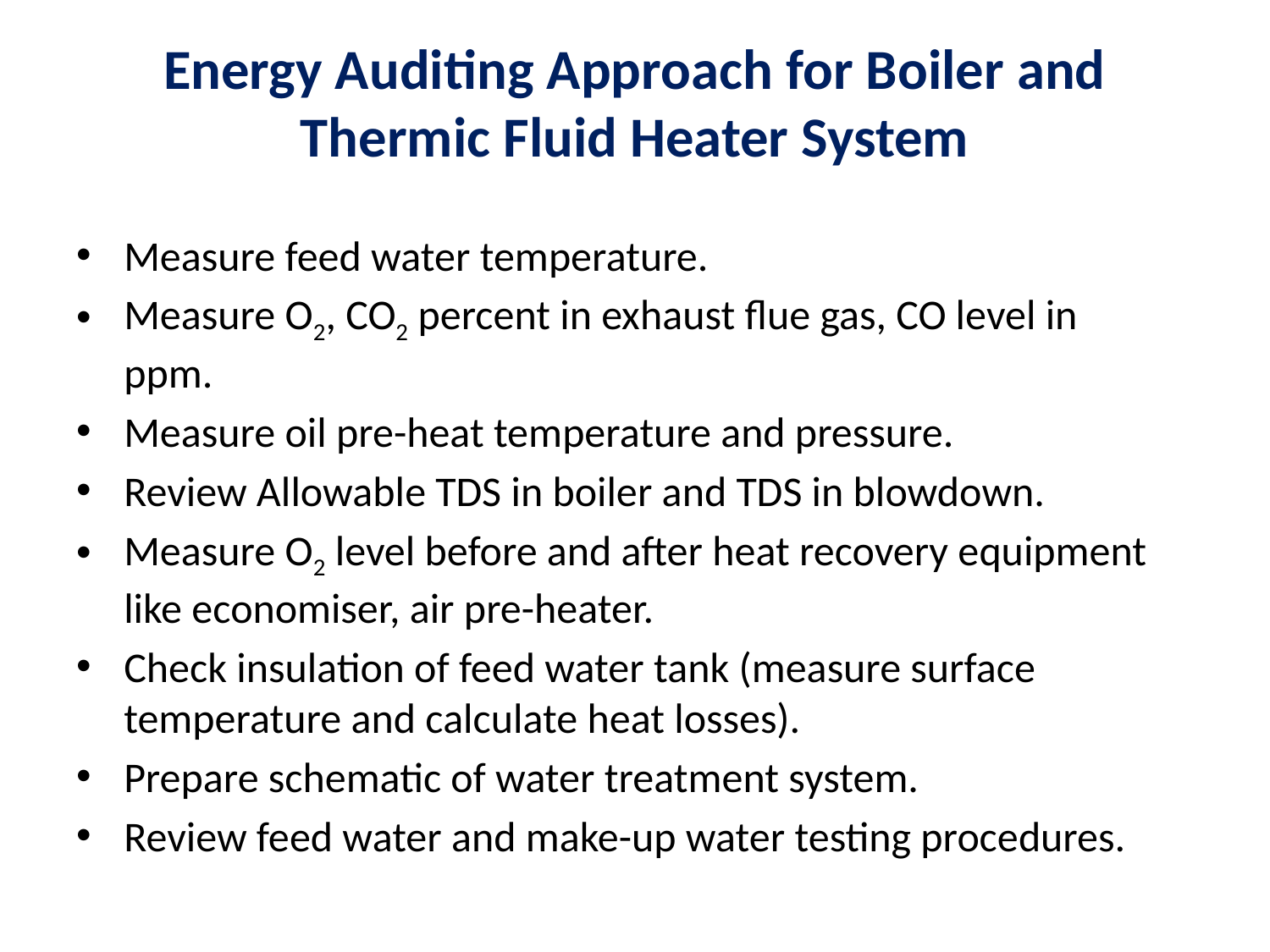

# Energy Auditing Approach for Boiler and Thermic Fluid Heater System
Measure feed water temperature.
Measure O2, CO2 percent in exhaust flue gas, CO level in ppm.
Measure oil pre-heat temperature and pressure.
Review Allowable TDS in boiler and TDS in blowdown.
Measure O2 level before and after heat recovery equipment like economiser, air pre-heater.
Check insulation of feed water tank (measure surface temperature and calculate heat losses).
Prepare schematic of water treatment system.
Review feed water and make-up water testing procedures.